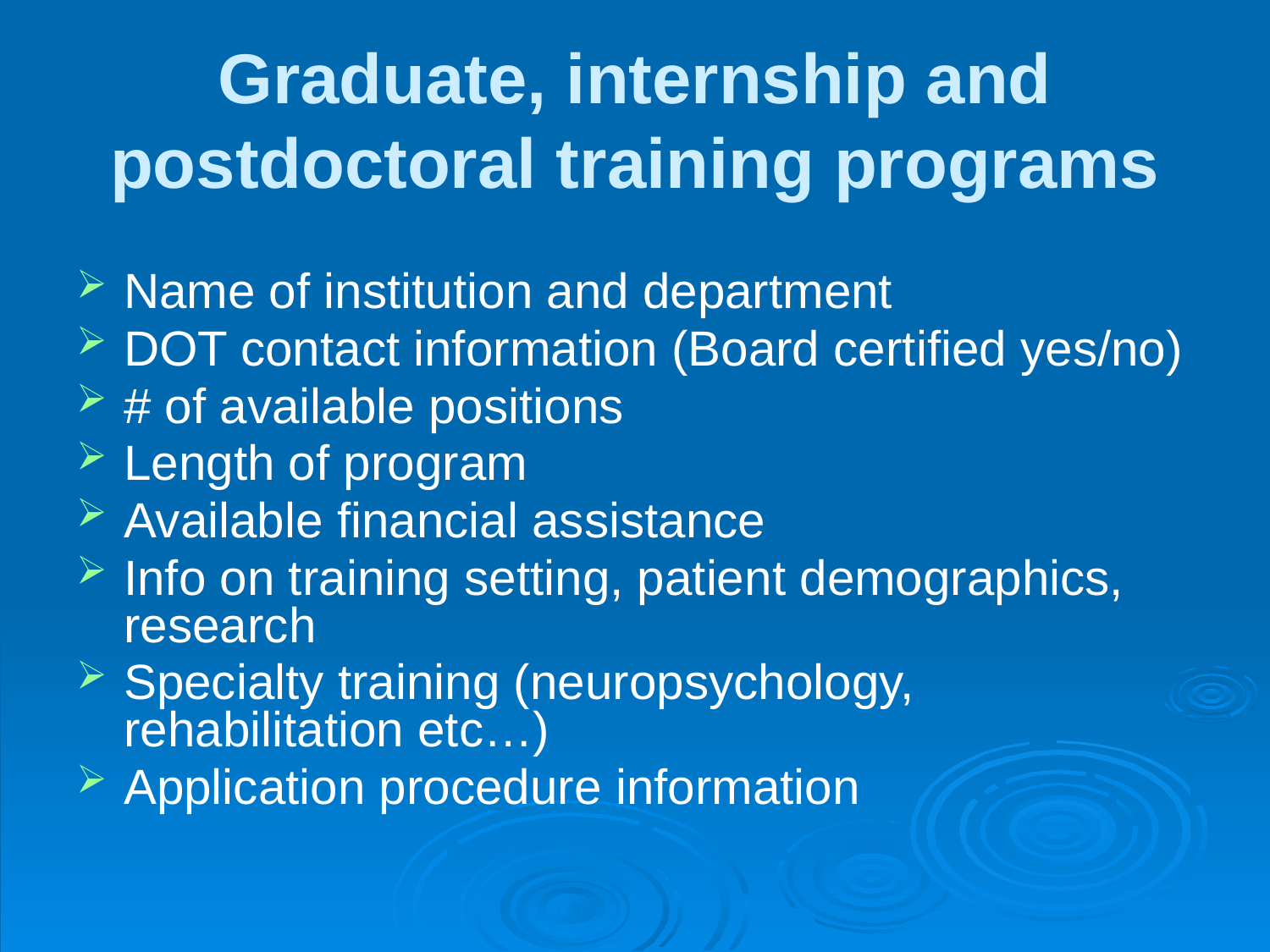

# Graduate, internship and postdoctoral training programs
Name of institution and department
DOT contact information (Board certified yes/no)
# of available positions
Length of program
Available financial assistance
Info on training setting, patient demographics, research
Specialty training (neuropsychology, rehabilitation etc…)
Application procedure information